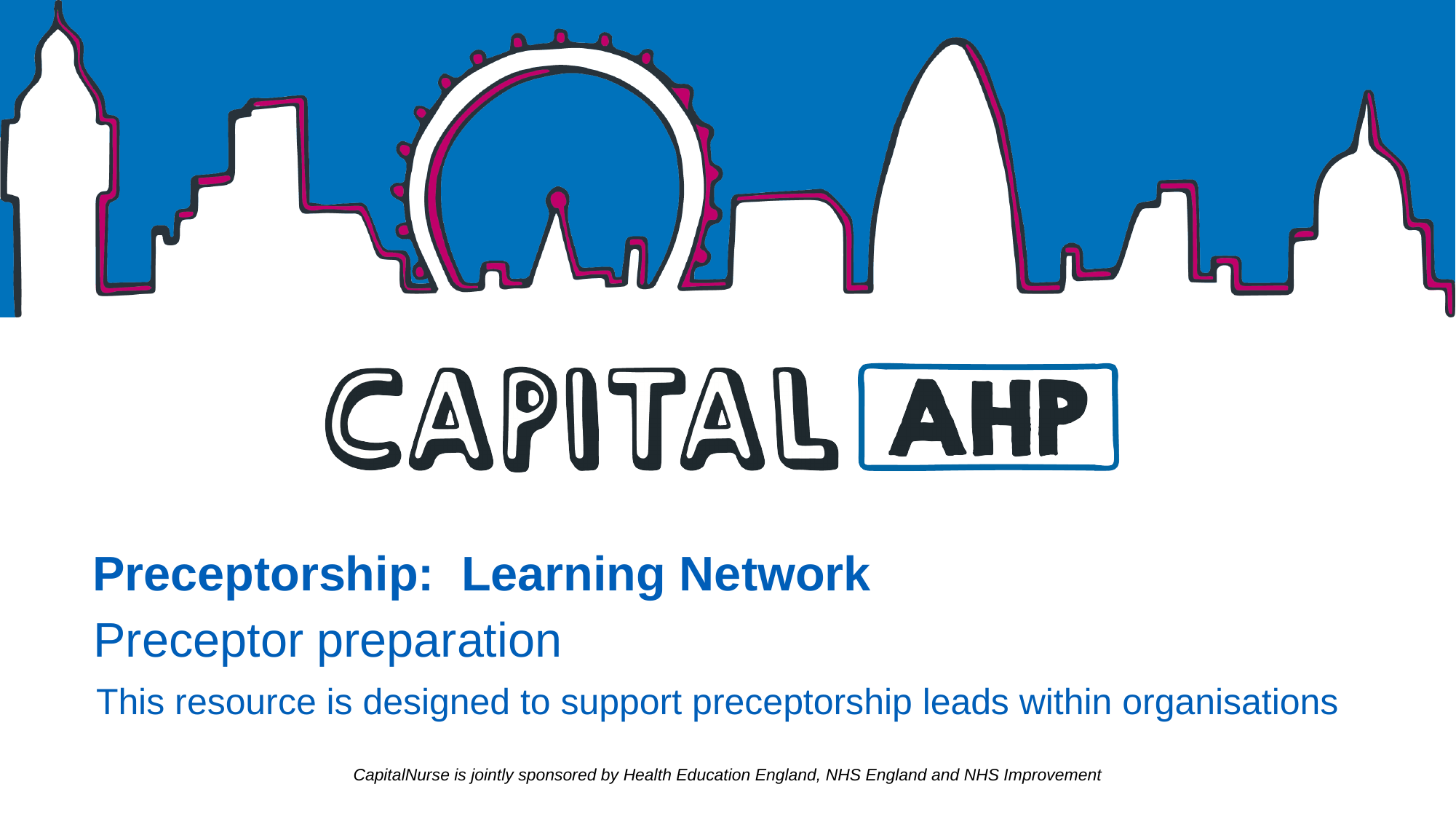

Preceptorship:  Learning Network
Preceptor preparation
This resource is designed to support preceptorship leads within organisations